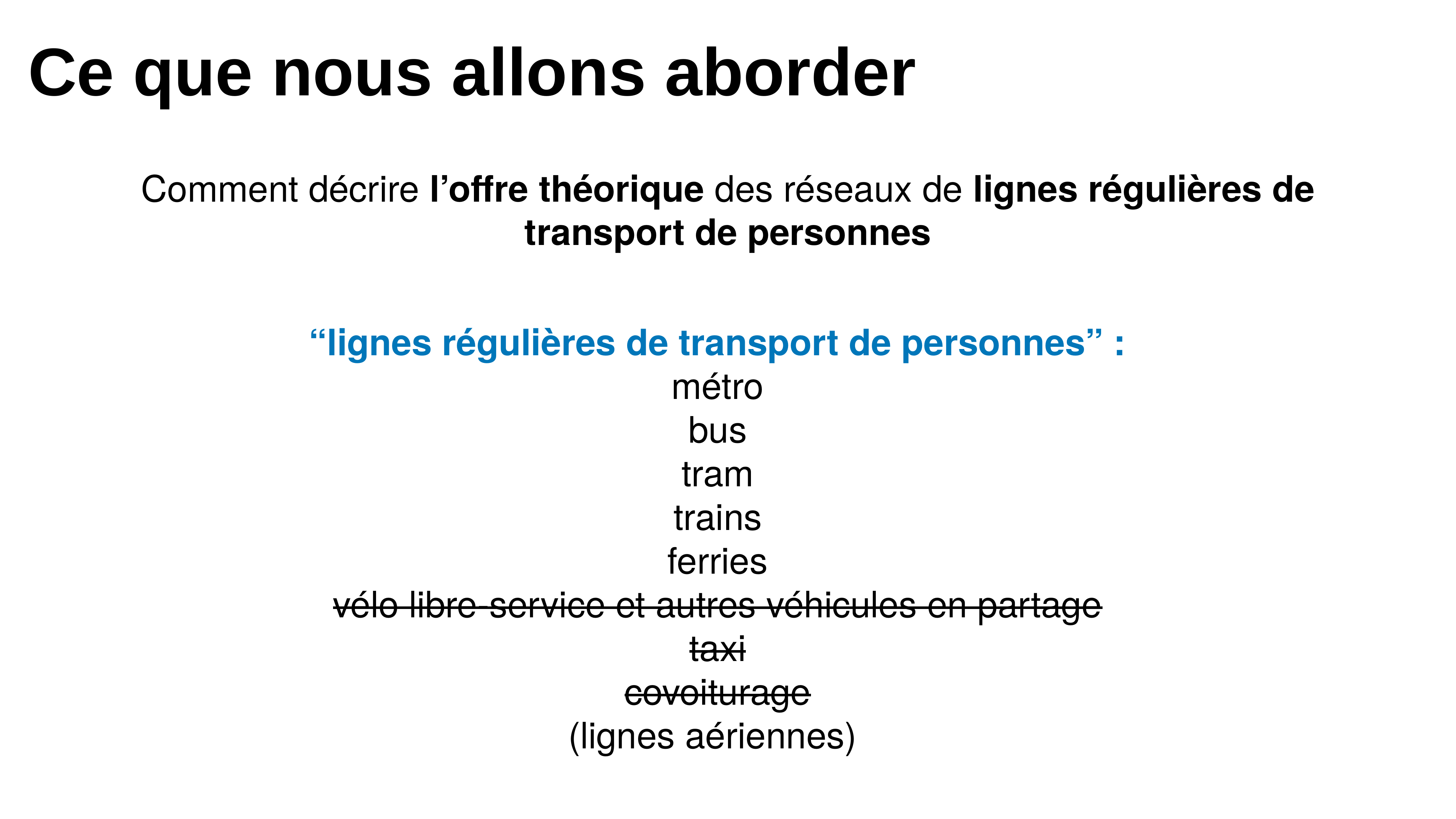

Ce que nous allons aborder
Comment décrire l’offre théorique des réseaux de lignes régulières de transport de personnes

“lignes régulières de transport de personnes” :
métro
bus
tram
trains
ferries
vélo libre-service et autres véhicules en partage
taxi
covoiturage
(lignes aériennes)